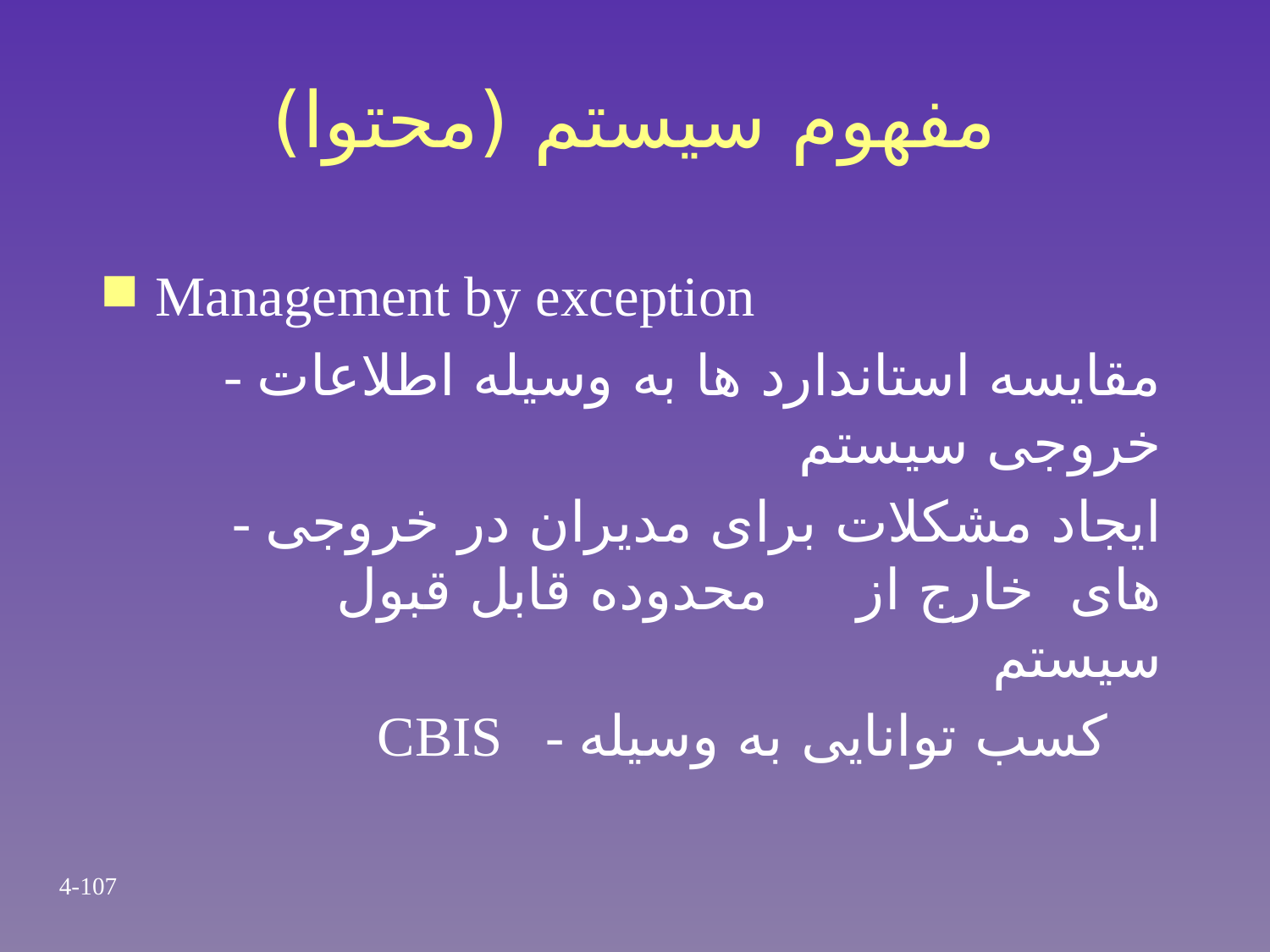

مفهوم سیستم (محتوا)
Management by exception
  - مقایسه استاندارد ها به وسیله اطلاعات خروجی سیستم
  - ایجاد مشکلات برای مدیران در خروجی های  خارج از     محدوده قابل قبول سیستم
CBIS   - کسب توانایی به وسیله
4-107